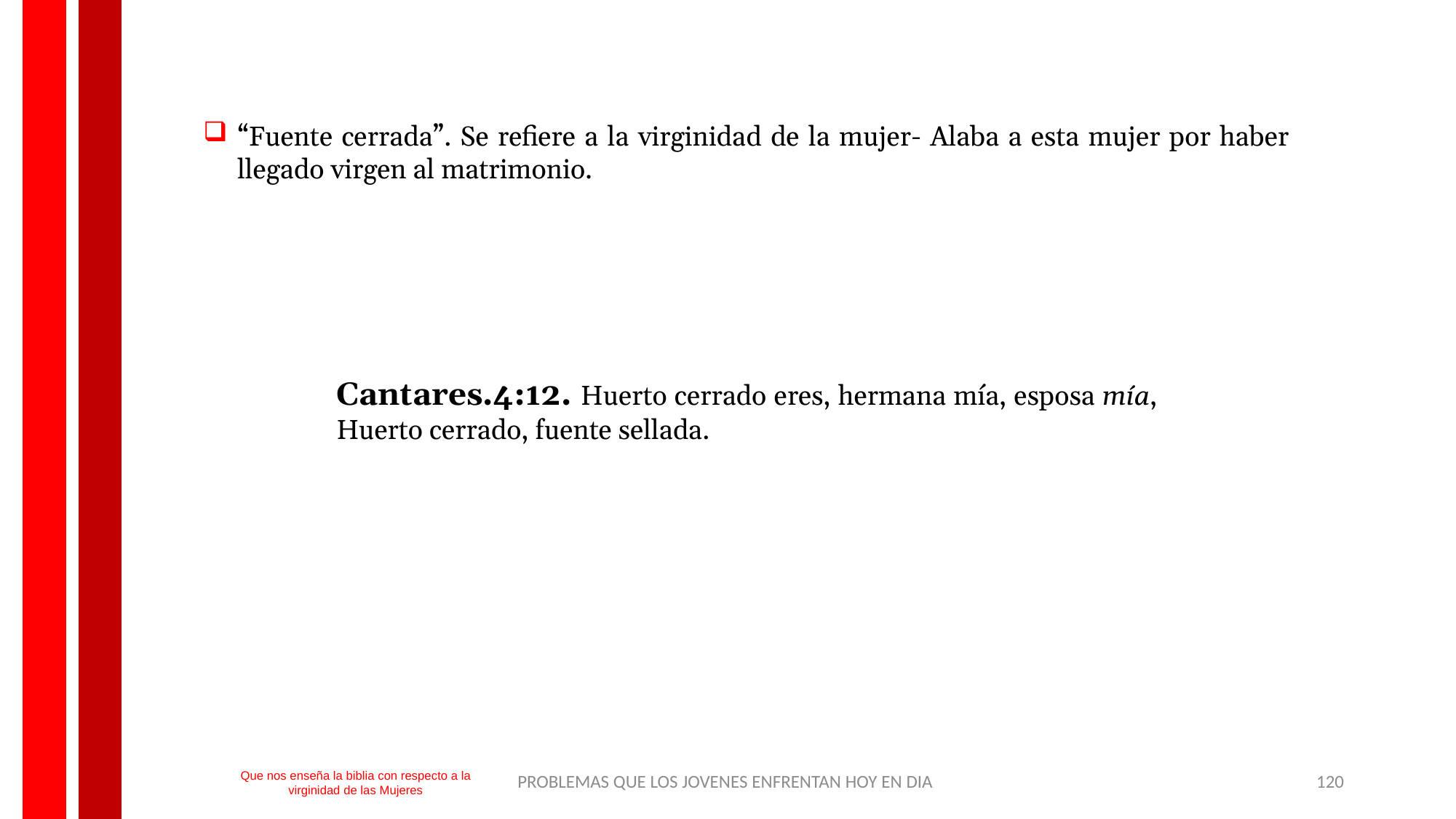

“Fuente cerrada”. Se refiere a la virginidad de la mujer- Alaba a esta mujer por haber llegado virgen al matrimonio.
Cantares.4:12. Huerto cerrado eres, hermana mía, esposa mía,
Huerto cerrado, fuente sellada.

PROBLEMAS QUE LOS JOVENES ENFRENTAN HOY EN DIA
120
Que nos enseña la biblia con respecto a la virginidad de las Mujeres